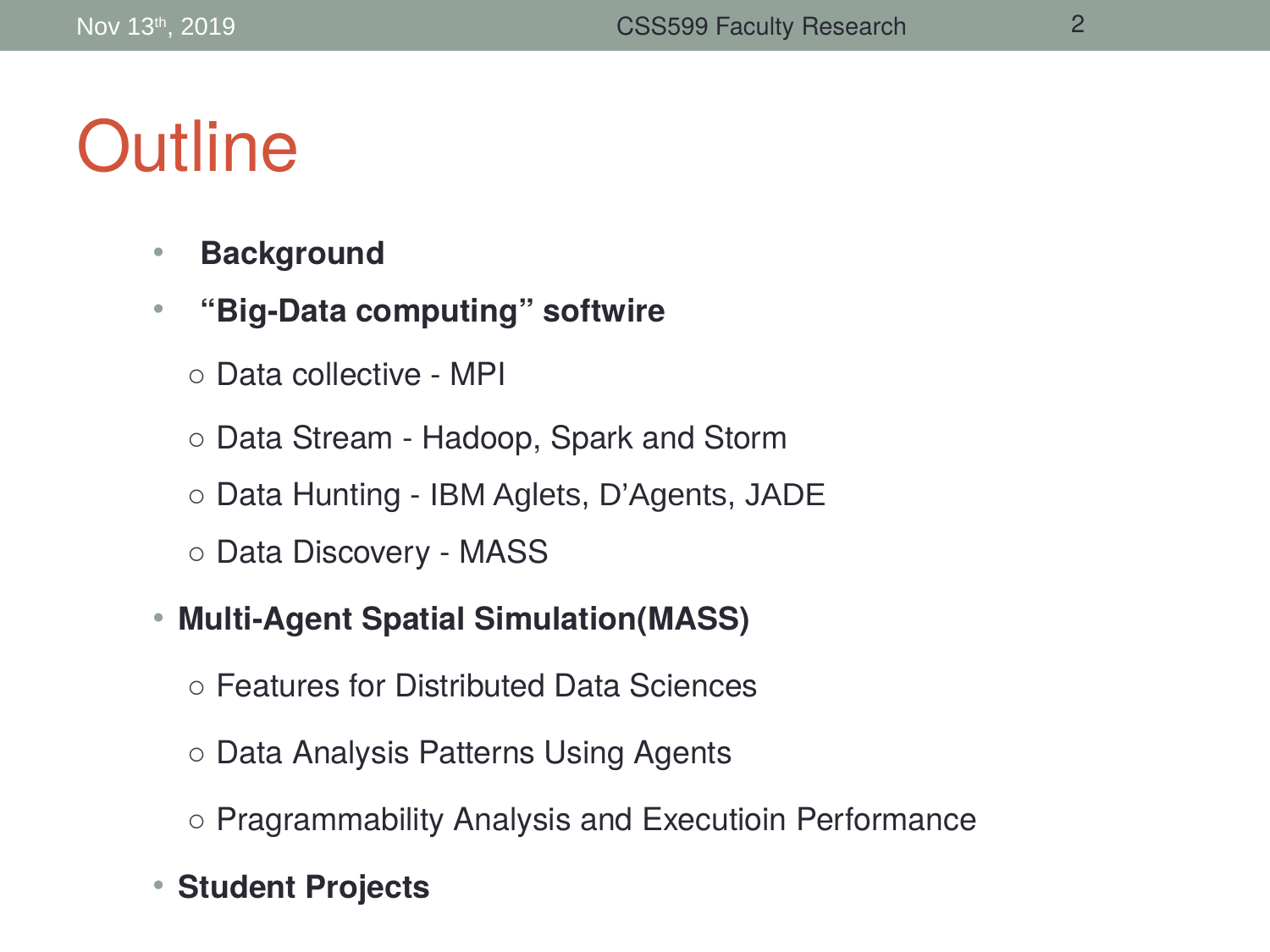

Nov 13th, 2019
CSS599 Faculty Research
2
# Outline
Background
“Big-Data computing” softwire
Data collective - MPI
Data Stream - Hadoop, Spark and Storm
Data Hunting - IBM Aglets, D’Agents, JADE
Data Discovery - MASS
Multi-Agent Spatial Simulation(MASS)
Features for Distributed Data Sciences
Data Analysis Patterns Using Agents
Pragrammability Analysis and Executioin Performance
Student Projects